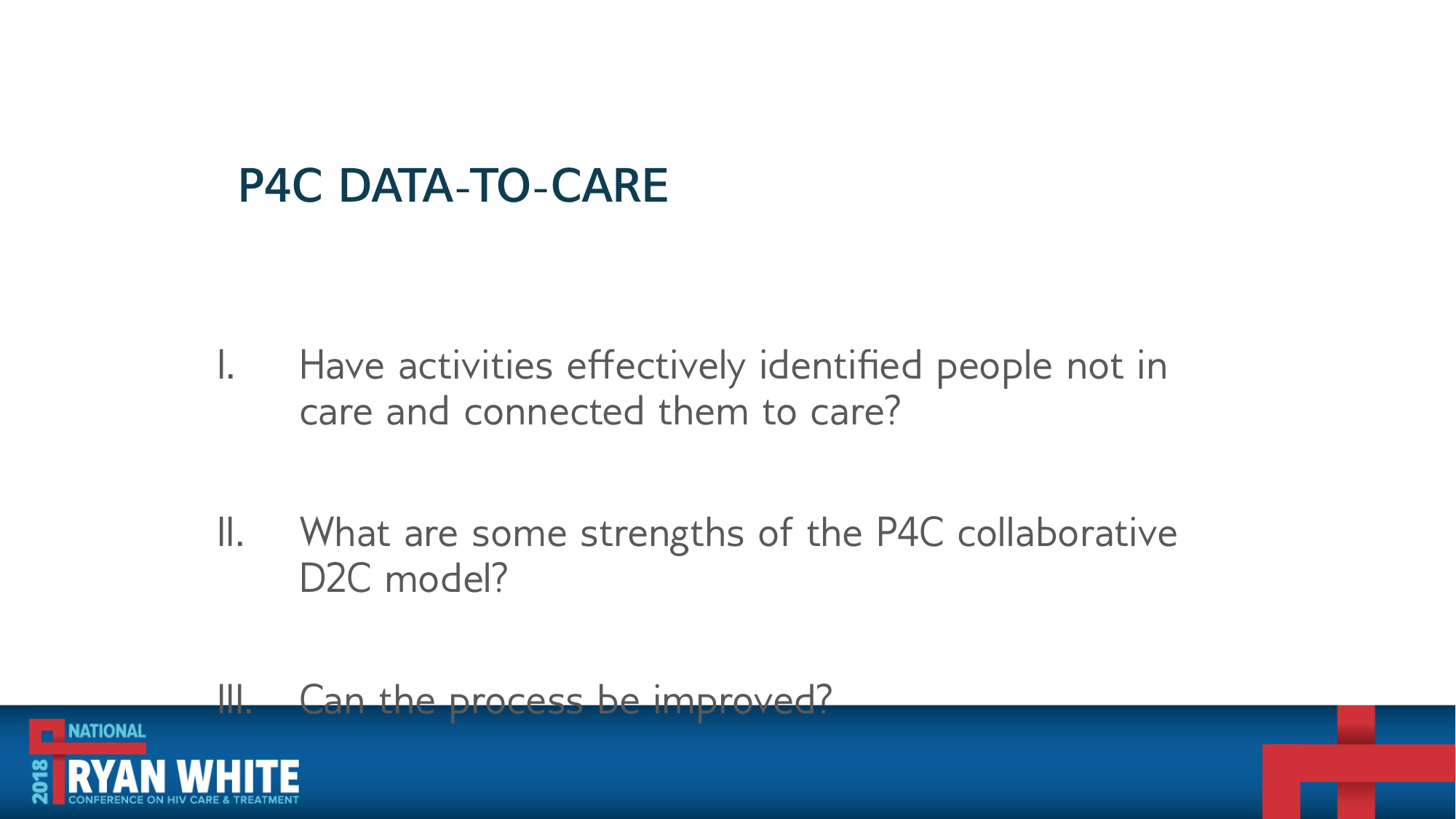

# P4c Data-to-Care
Have activities effectively identified people not in care and connected them to care?

What are some strengths of the P4C collaborative D2C model?

Can the process be improved?